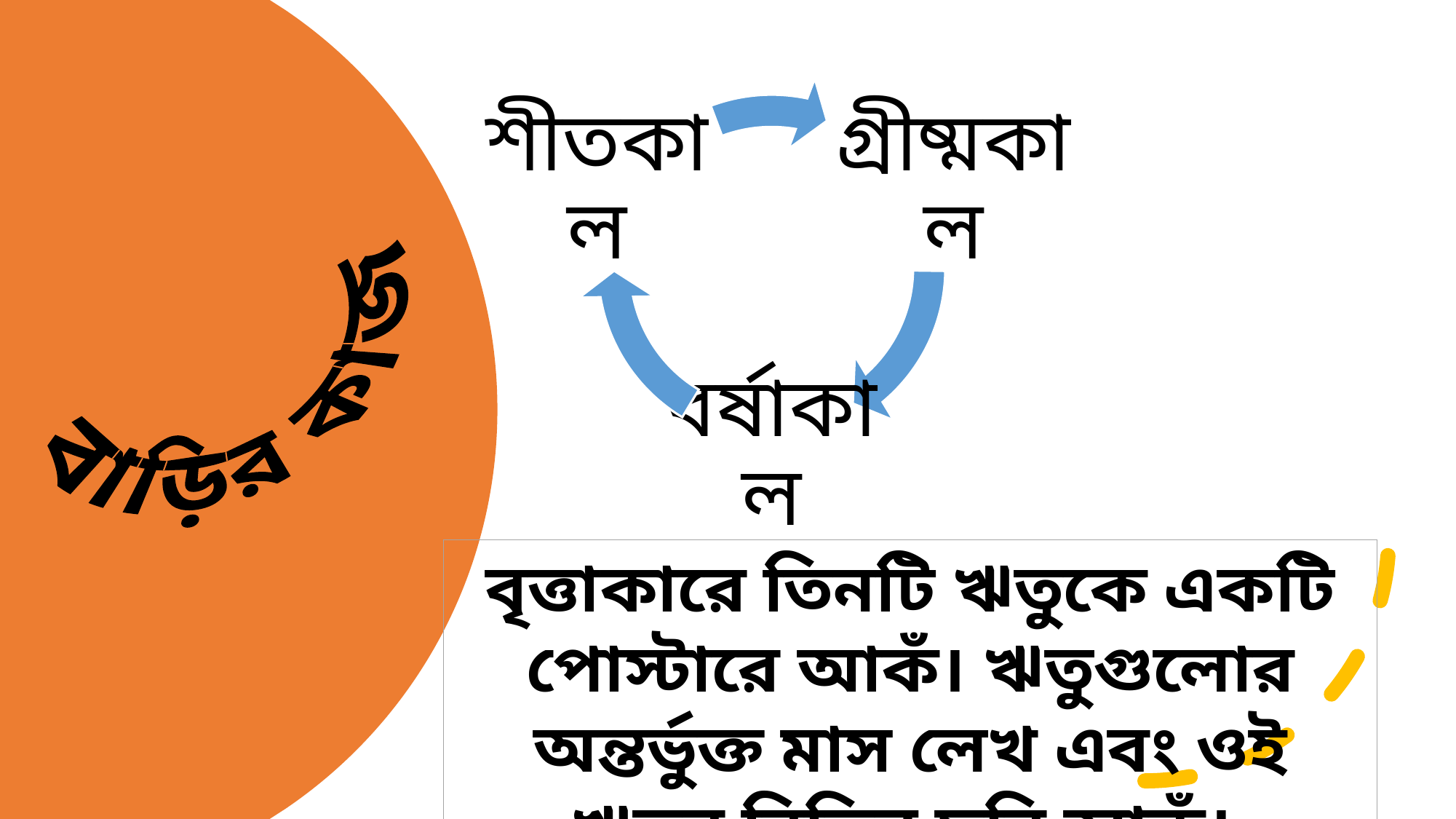

শীতকাল

গ্রীষ্মকাল

বাড়ির কাজ

বর্ষাকাল

বৃত্তাকারে তিনটি ঋতুকে একটি পোস্টারে আকঁ। ঋতুগুলোর অন্তর্ভুক্ত মাস লেখ এবং ওই ঋতুর বিভিন্ন ছবি আকঁ।